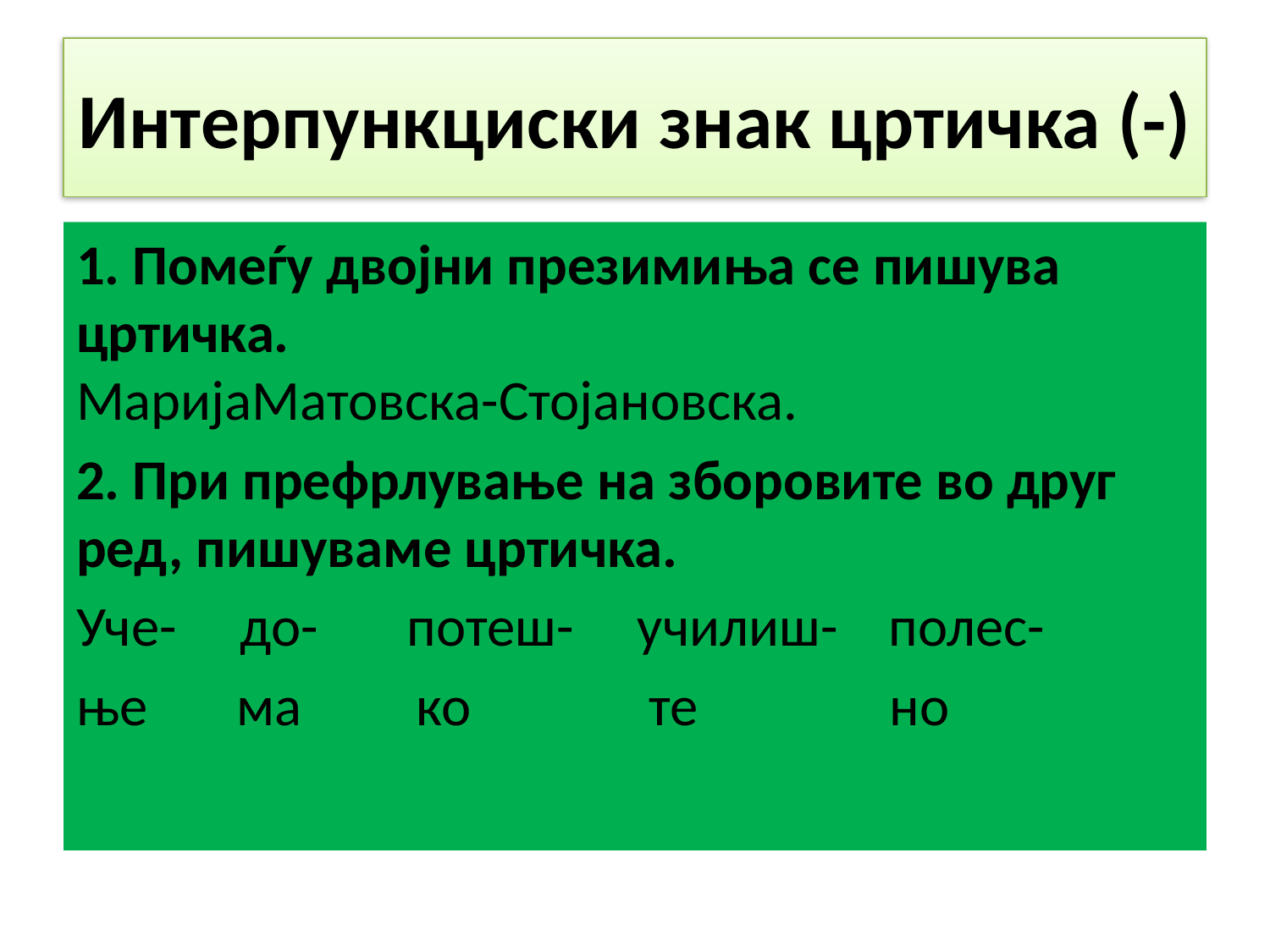

# Интерпункциски знак цртичка (-)
1. Помеѓу двојни презимиња се пишува цртичка.
МаријаМатовска-Стојановска.
2. При префрлување на зборовите во друг ред, пишуваме цртичка.
Уче-     до-       потеш-     училиш-    полес-
ње       ма         ко              те               но